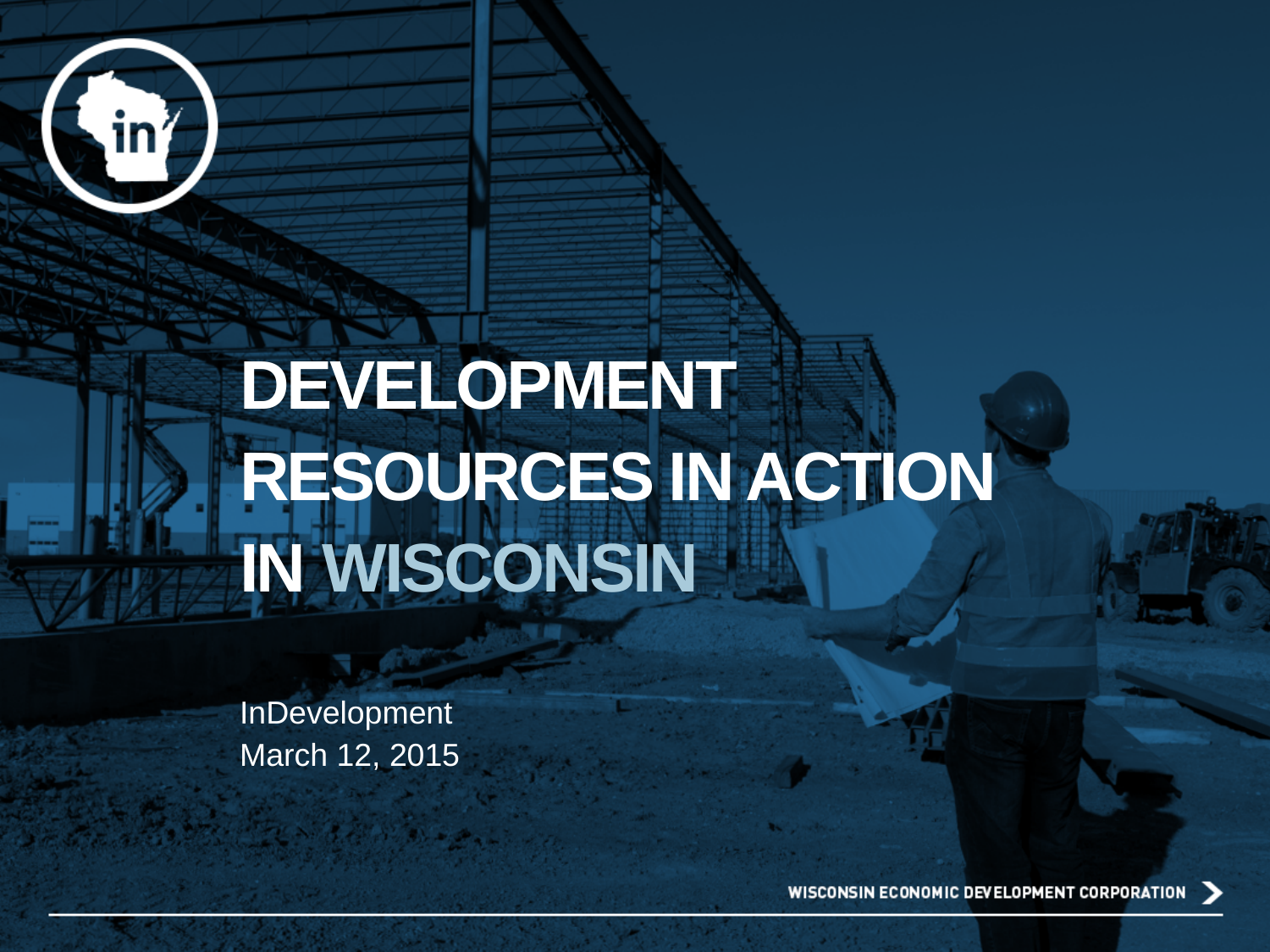

development resources IN ACTION
IN wisconsin
InDevelopment
March 12, 2015